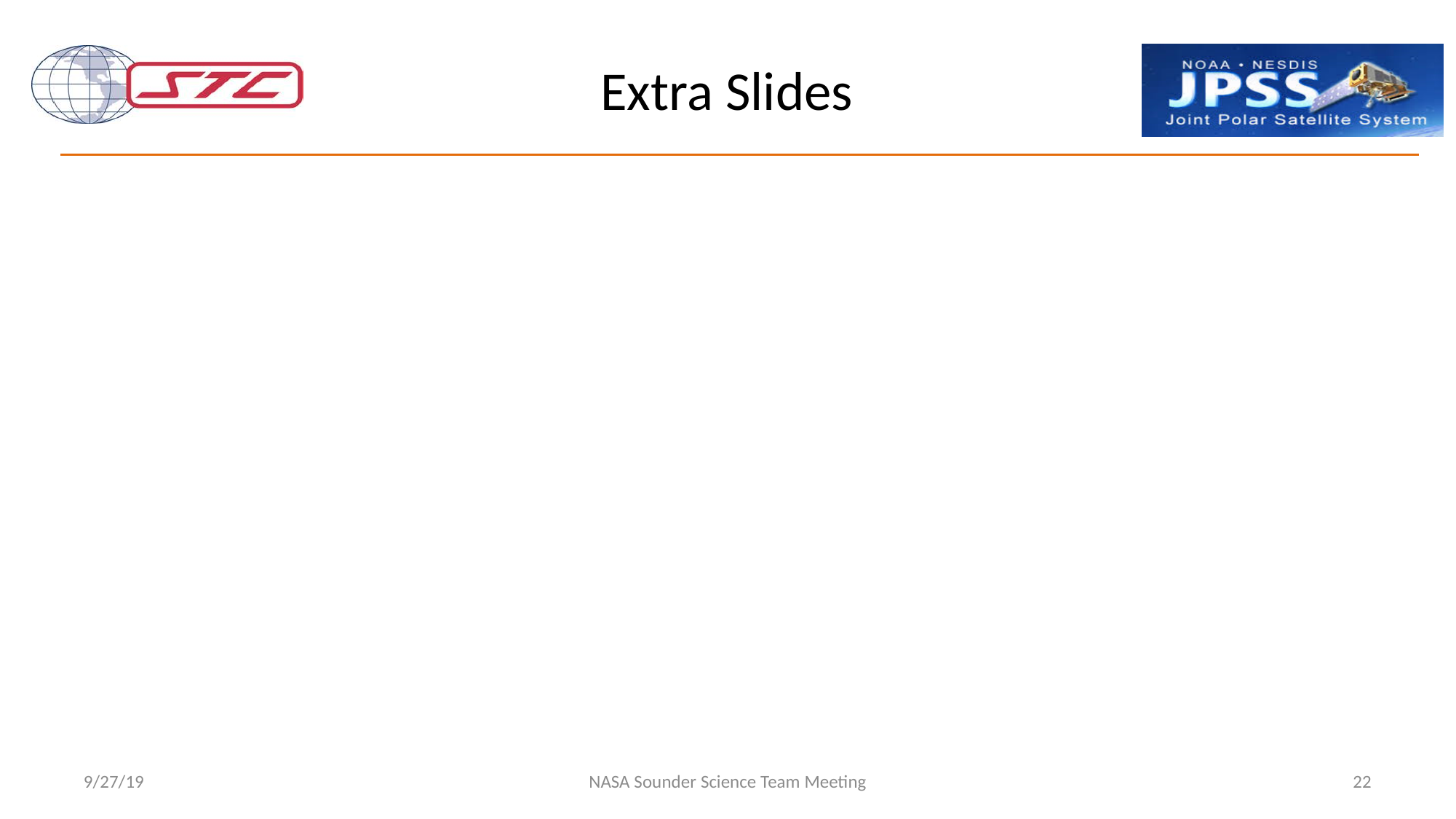

# Extra Slides
9/27/19
NASA Sounder Science Team Meeting
22